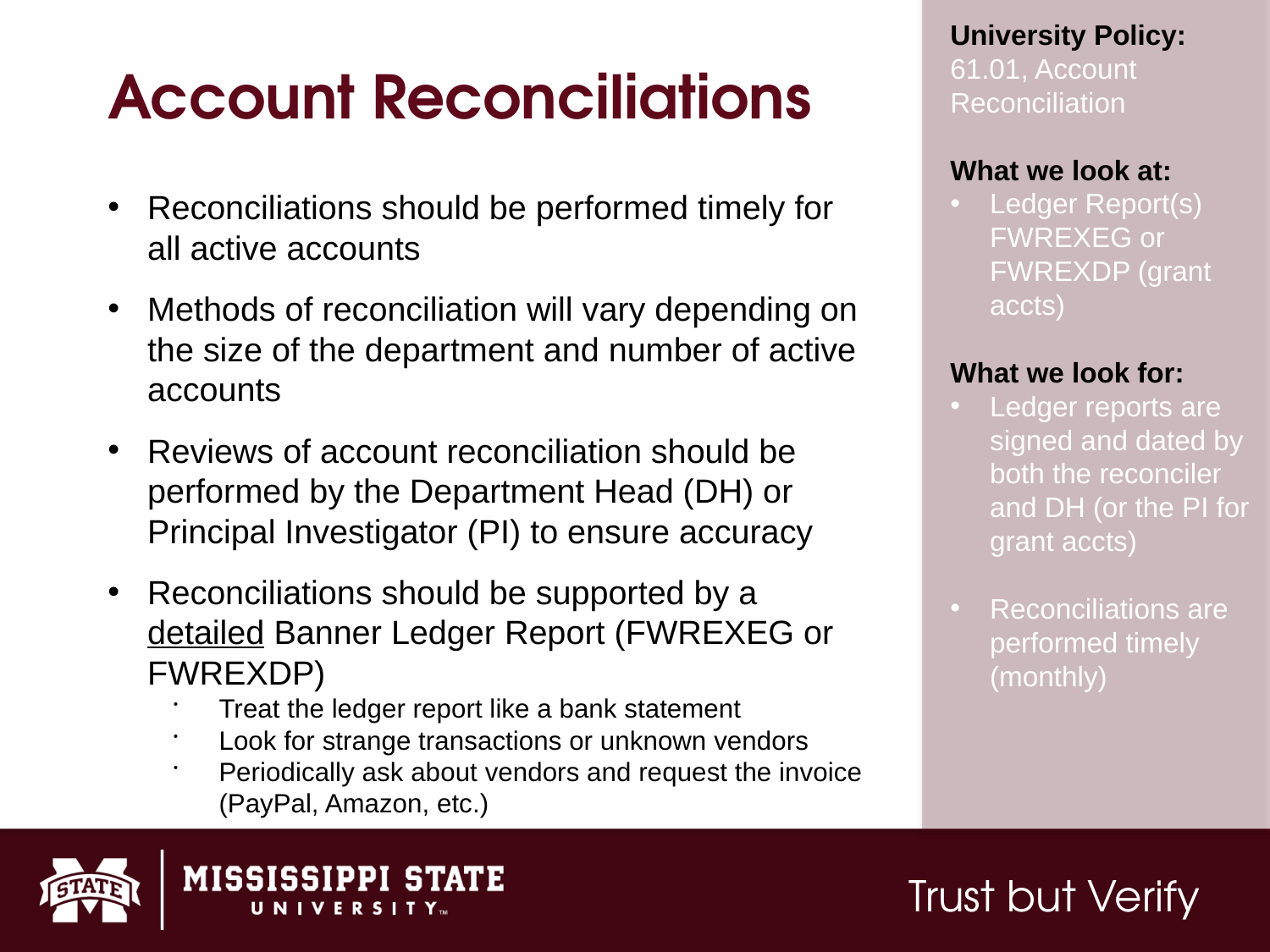

# Account Reconciliations

University Policy:
61.01, Account Reconciliation

What we look at:
Ledger Report(s) FWREXEG or FWREXDP (grant accts)

What we look for:
Ledger reports are signed and dated by both the reconciler and DH (or the PI for grant accts)

Reconciliations are performed timely (monthly)
Reconciliations should be performed timely for all active accounts

Methods of reconciliation will vary depending on the size of the department and number of active accounts

Reviews of account reconciliation should be performed by the Department Head (DH) or Principal Investigator (PI) to ensure accuracy

Reconciliations should be supported by a detailed Banner Ledger Report (FWREXEG or FWREXDP)
Treat the ledger report like a bank statement
Look for strange transactions or unknown vendors
Periodically ask about vendors and request the invoice (PayPal, Amazon, etc.)